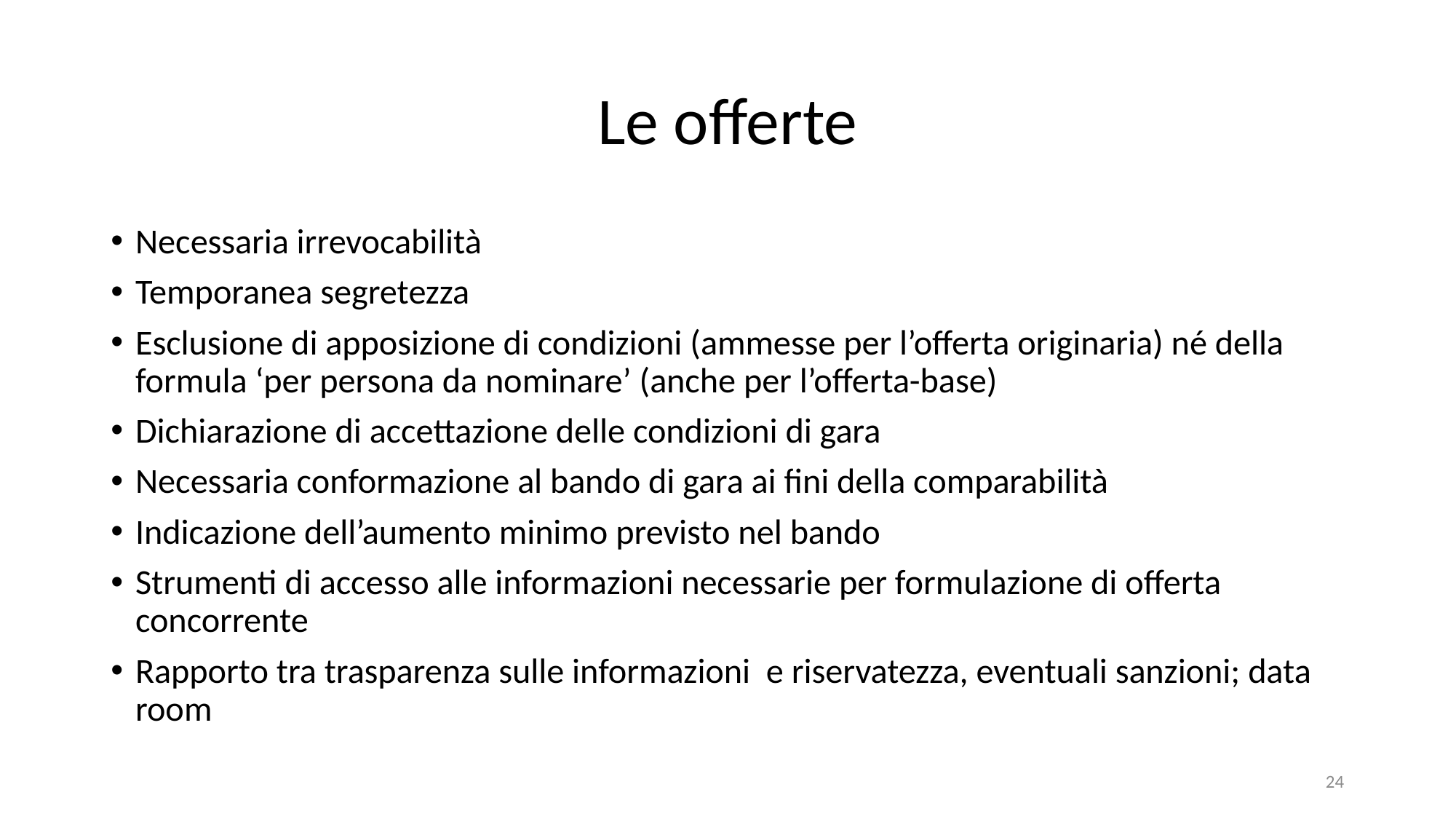

# Le offerte
Necessaria irrevocabilità
Temporanea segretezza
Esclusione di apposizione di condizioni (ammesse per l’offerta originaria) né della formula ‘per persona da nominare’ (anche per l’offerta-base)
Dichiarazione di accettazione delle condizioni di gara
Necessaria conformazione al bando di gara ai fini della comparabilità
Indicazione dell’aumento minimo previsto nel bando
Strumenti di accesso alle informazioni necessarie per formulazione di offerta concorrente
Rapporto tra trasparenza sulle informazioni  e riservatezza, eventuali sanzioni; data room

24